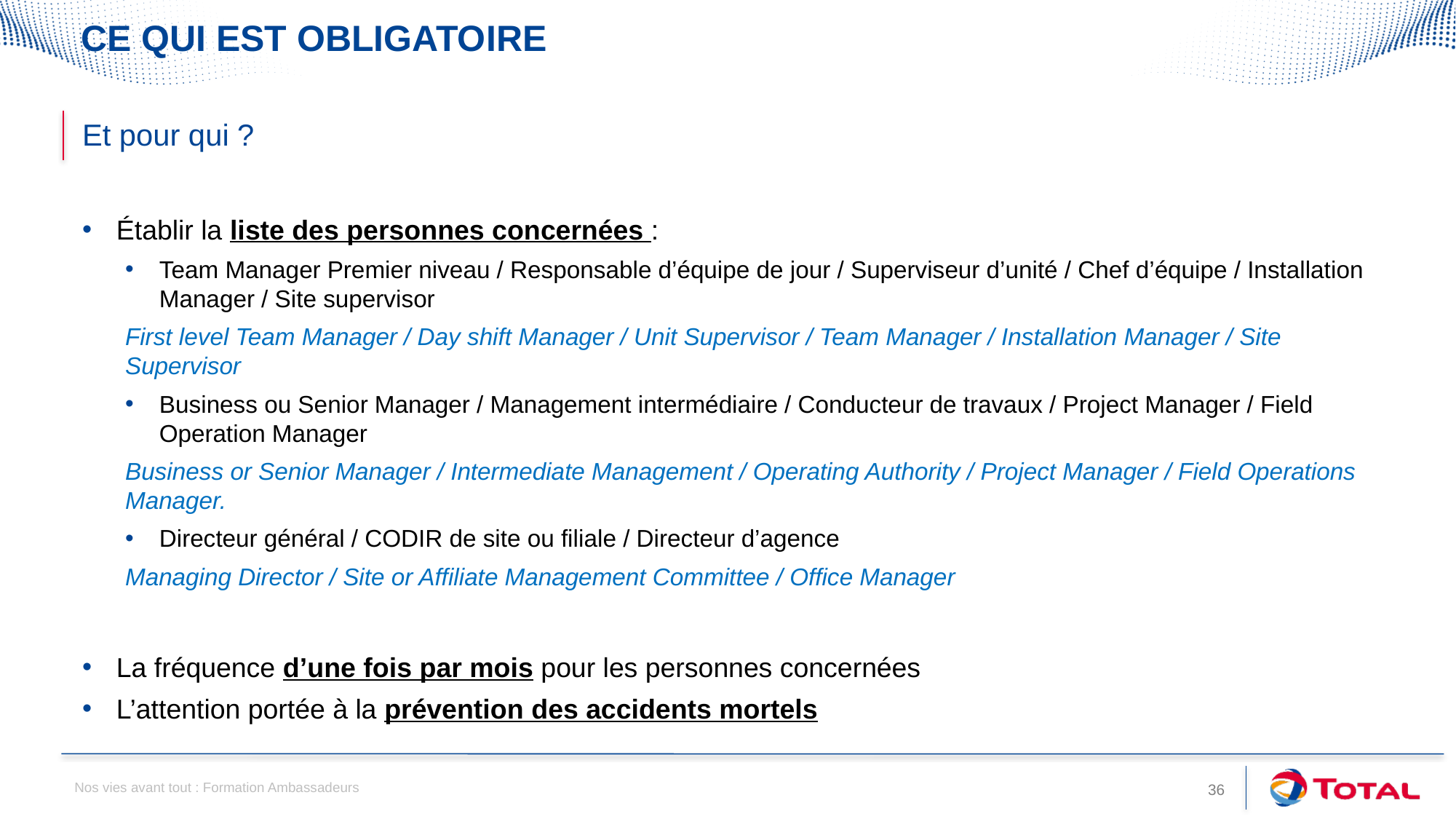

# Ce qui est obligatoire
Et pour qui ?

Établir la liste des personnes concernées :
Team Manager Premier niveau / Responsable d’équipe de jour / Superviseur d’unité / Chef d’équipe / Installation Manager / Site supervisor
First level Team Manager / Day shift Manager / Unit Supervisor / Team Manager / Installation Manager / Site Supervisor
Business ou Senior Manager / Management intermédiaire / Conducteur de travaux / Project Manager / Field Operation Manager
Business or Senior Manager / Intermediate Management / Operating Authority / Project Manager / Field Operations Manager.
Directeur général / CODIR de site ou filiale / Directeur d’agence
Managing Director / Site or Affiliate Management Committee / Office Manager

La fréquence d’une fois par mois pour les personnes concernées
L’attention portée à la prévention des accidents mortels

Nos vies avant tout : Formation Ambassadeurs